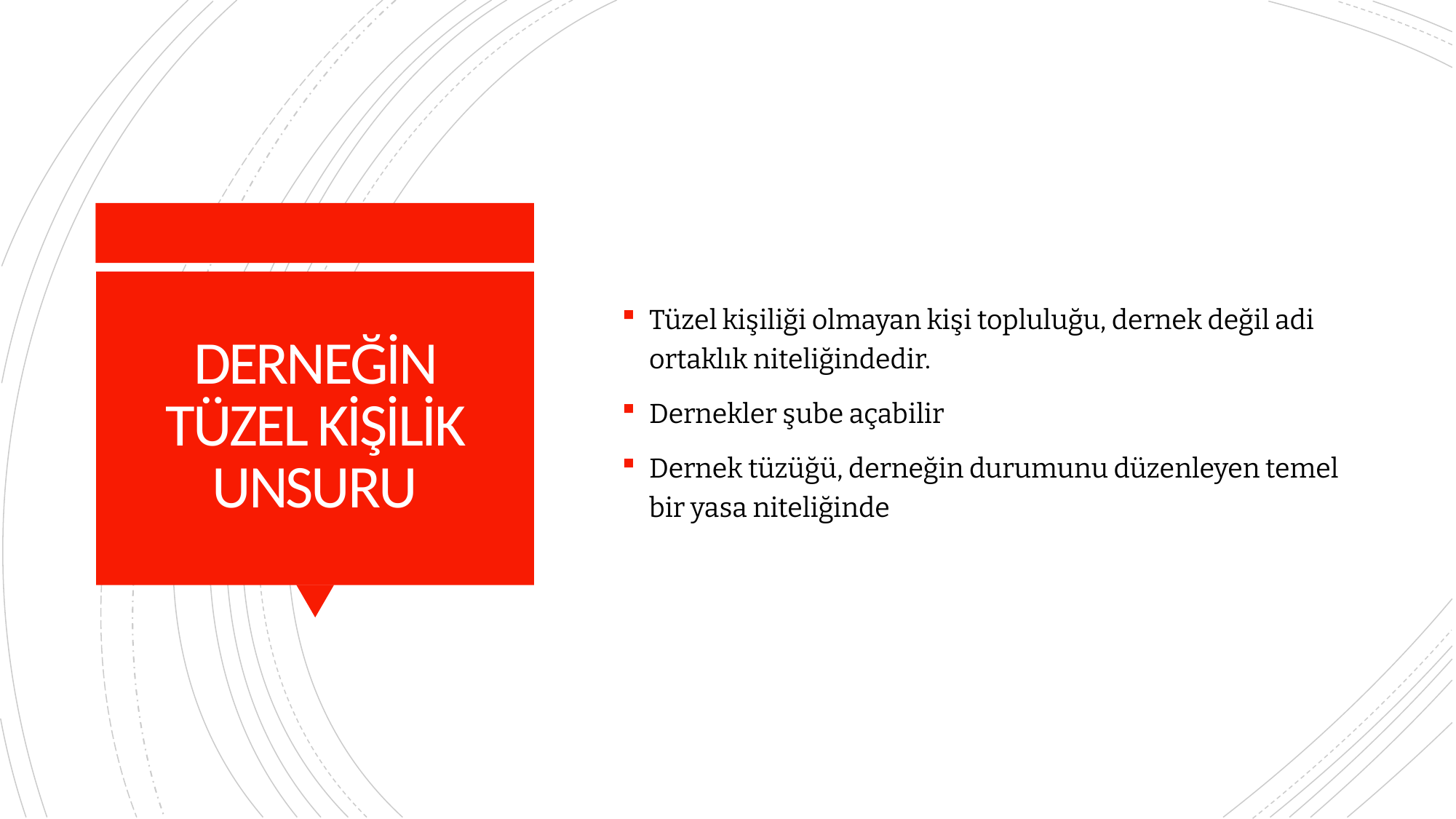

Tüzel kişiliği olmayan kişi topluluğu, dernek değil adi ortaklık niteliğindedir.
Dernekler şube açabilir
Dernek tüzüğü, derneğin durumunu düzenleyen temel bir yasa niteliğinde
# DERNEĞİN TÜZEL KİŞİLİK UNSURU